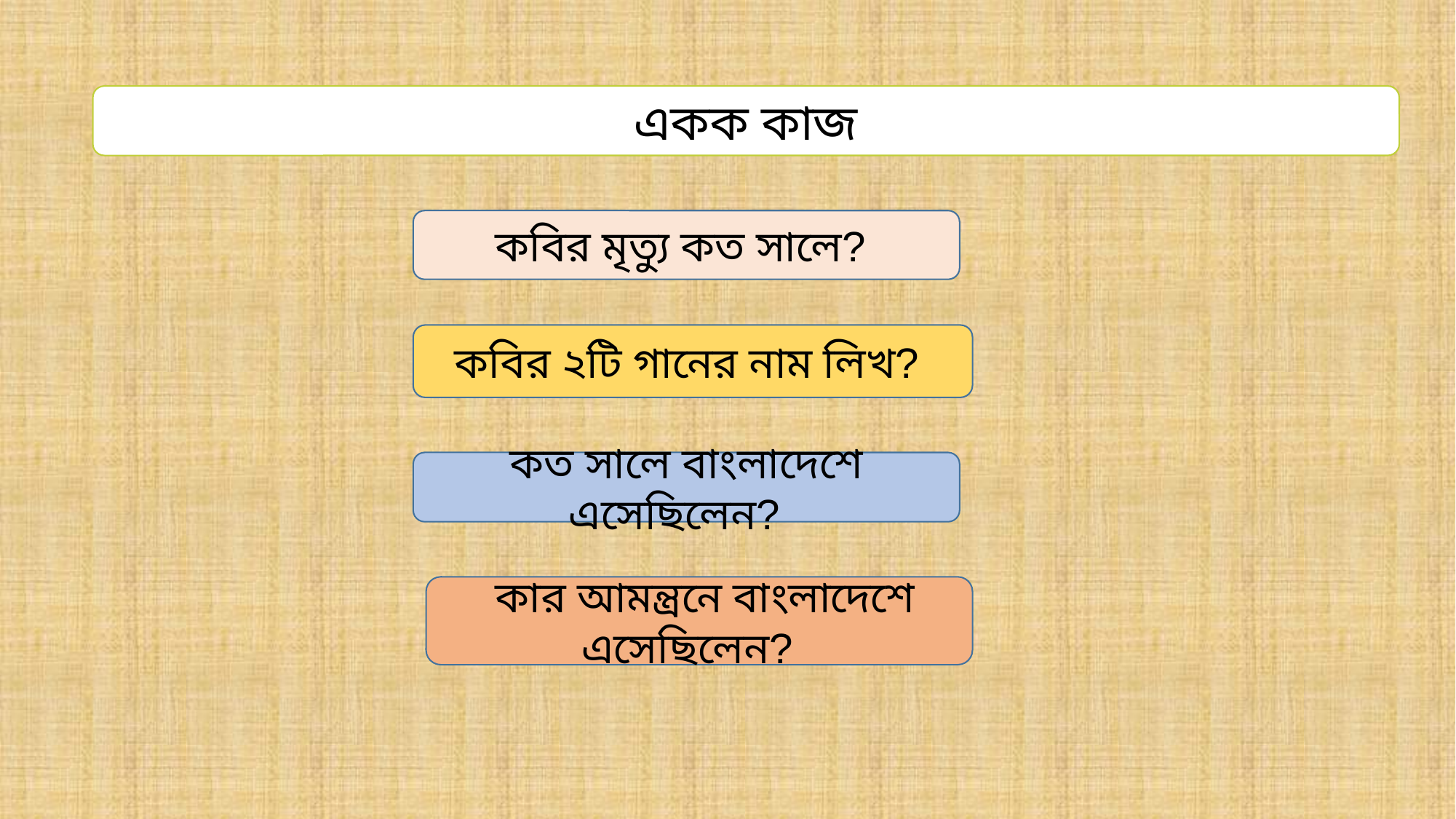

একক কাজ
কবির মৃত্যু কত সালে?
কবির ২টি গানের নাম লিখ?
কত সালে বাংলাদেশে এসেছিলেন?
 কার আমন্ত্রনে বাংলাদেশে এসেছিলেন?